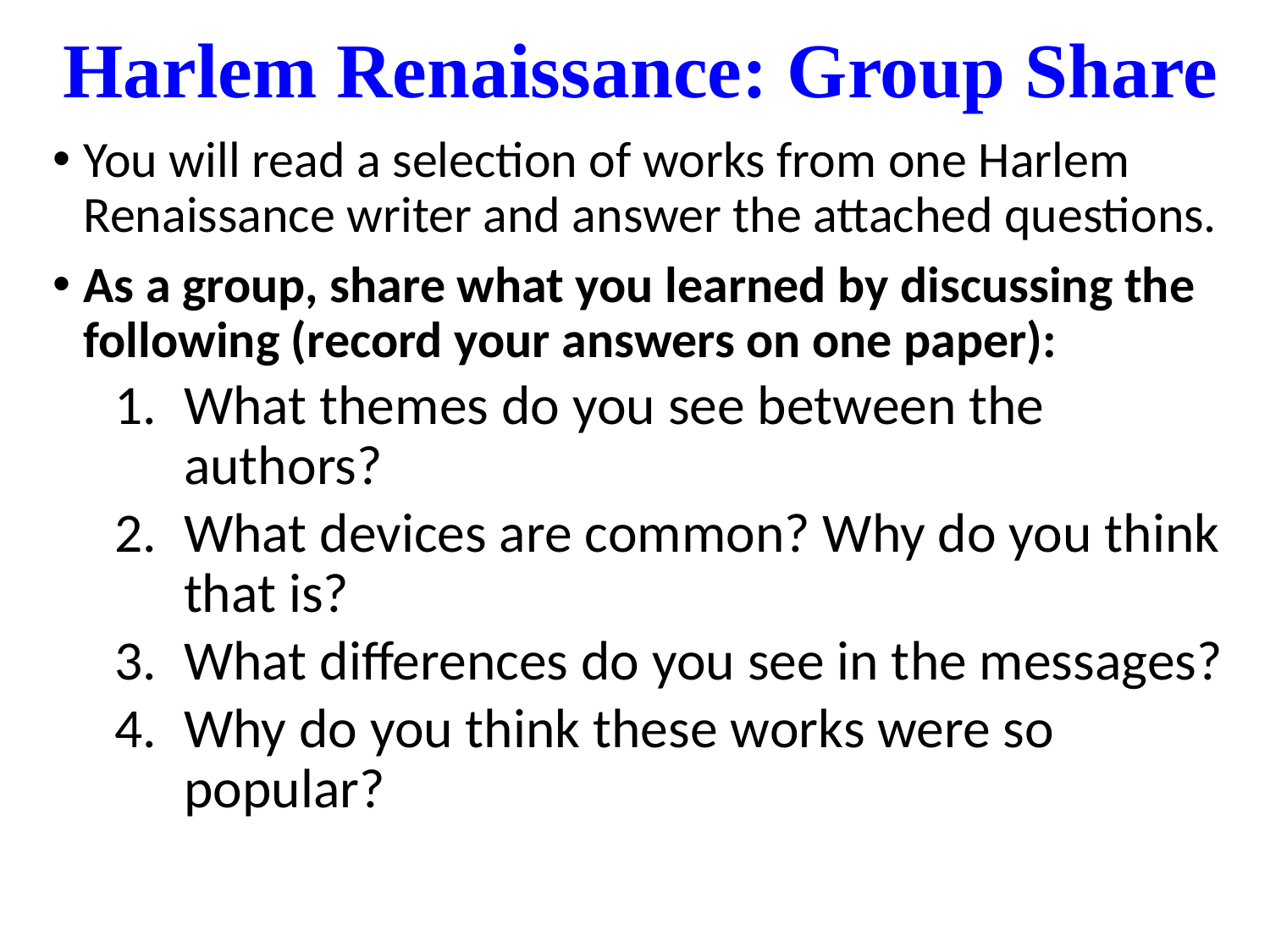

# Harlem Renaissance: Group Share
You will read a selection of works from one Harlem Renaissance writer and answer the attached questions.
As a group, share what you learned by discussing the following (record your answers on one paper):
What themes do you see between the authors?
What devices are common? Why do you think that is?
What differences do you see in the messages?
Why do you think these works were so popular?